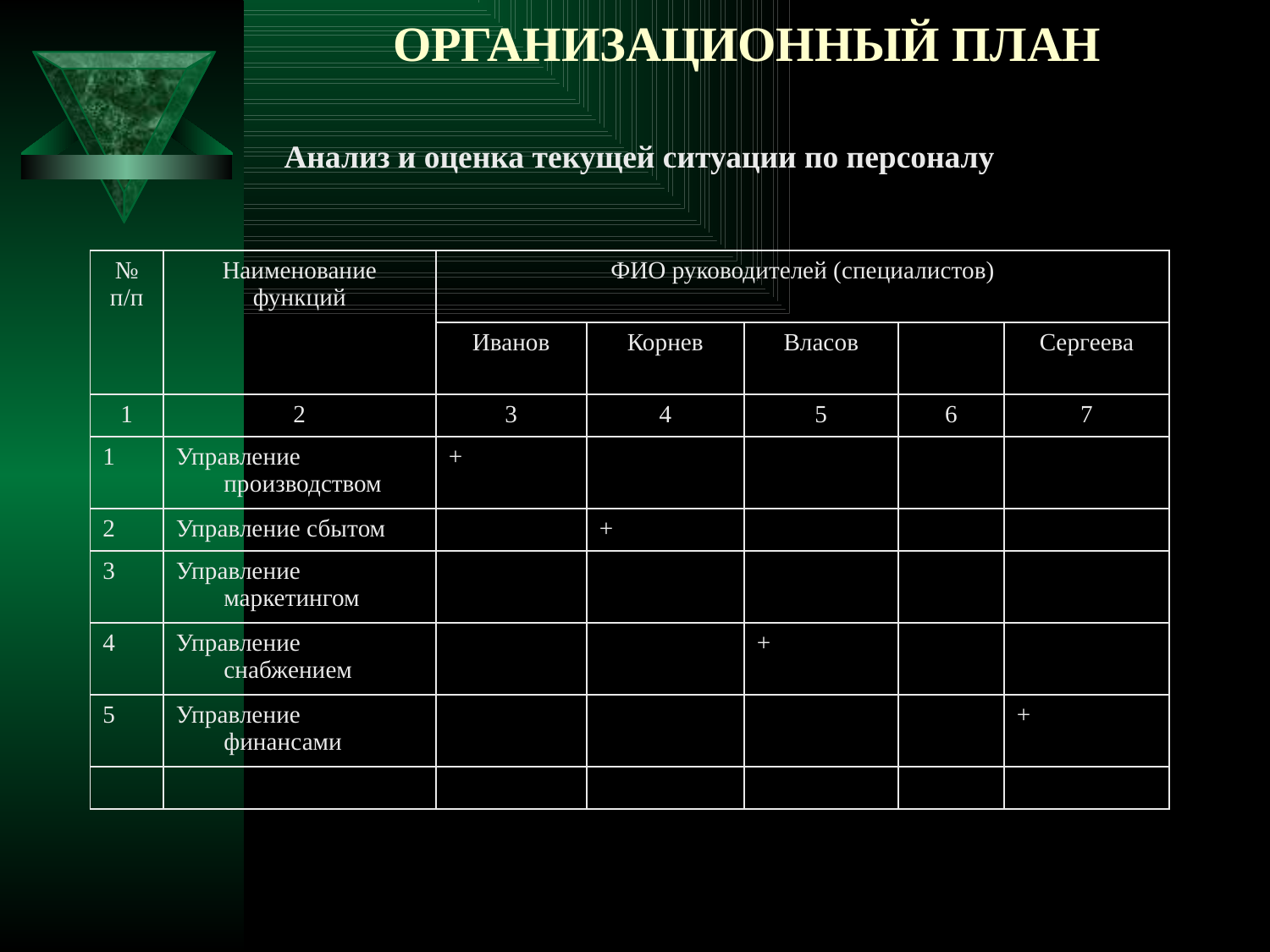

# ОРГАНИЗАЦИОННЫЙ ПЛАН
Анализ и оценка текущей ситуации по персоналу
| № п/п | Наименование функций | ФИО руководителей (специалистов) |  |  |  |  |
| --- | --- | --- | --- | --- | --- | --- |
|  |  | Иванов | Корнев | Власов |  | Сергеева |
| 1 | 2 | 3 | 4 | 5 | 6 | 7 |
| 1 | Управление производством | + |  |  |  |  |
| 2 | Управление сбытом |  | + |  |  |  |
| 3 | Управление маркетингом |  |  |  |  |  |
| 4 | Управление снабжением |  |  | + |  |  |
| 5 | Управление финансами |  |  |  |  | + |
|  |  |  |  |  |  |  |